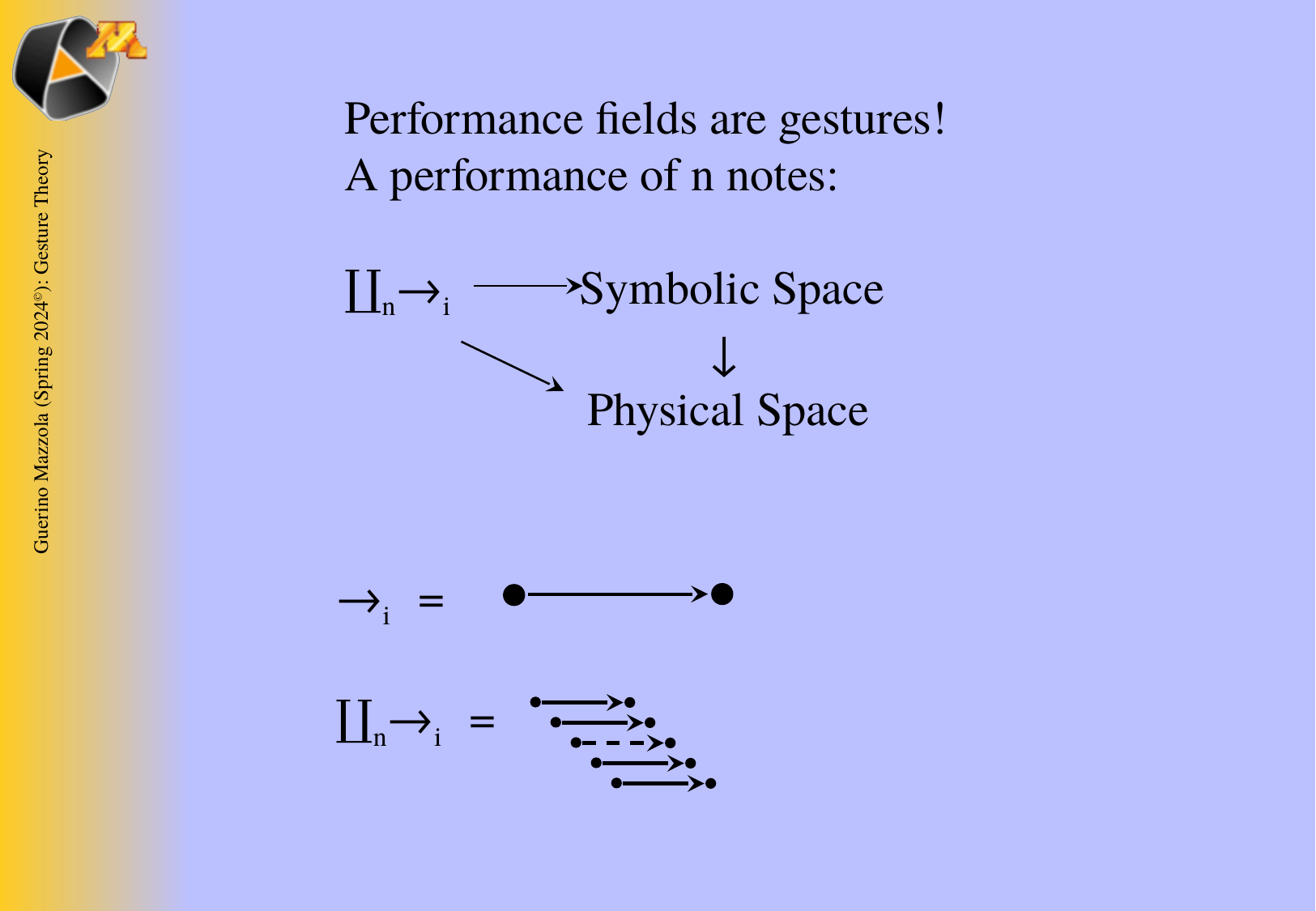

Performance fields are gestures!
A performance of n notes:

∐n→i                  Symbolic Space
			↓
		Physical Space
→i    =

∐n→i    =